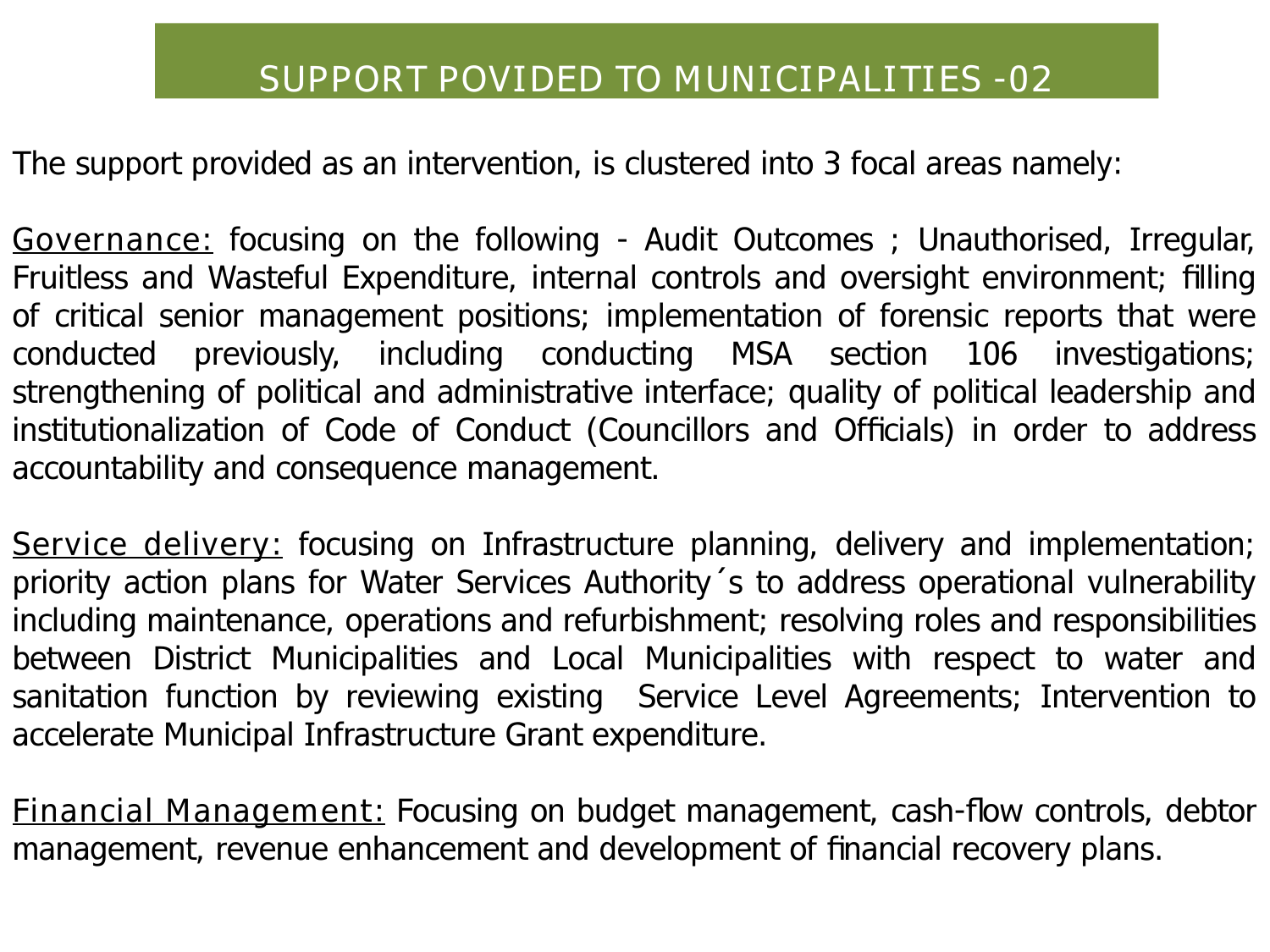

SUPPORT POVIDED TO MUNICIPALITIES -02

The support provided as an intervention, is clustered into 3 focal areas namely:

Governance: focusing on the following - Audit Outcomes ; Unauthorised, Irregular, Fruitless and Wasteful Expenditure, internal controls and oversight environment; filling of critical senior management positions; implementation of forensic reports that were conducted previously, including conducting MSA section 106 investigations; strengthening of political and administrative interface; quality of political leadership and institutionalization of Code of Conduct (Councillors and Officials) in order to address accountability and consequence management.

Service delivery: focusing on Infrastructure planning, delivery and implementation; priority action plans for Water Services Authority´s to address operational vulnerability including maintenance, operations and refurbishment; resolving roles and responsibilities between District Municipalities and Local Municipalities with respect to water and sanitation function by reviewing existing  Service Level Agreements; Intervention to accelerate Municipal Infrastructure Grant expenditure.

Financial Management: Focusing on budget management, cash-flow controls, debtor management, revenue enhancement and development of financial recovery plans.

15